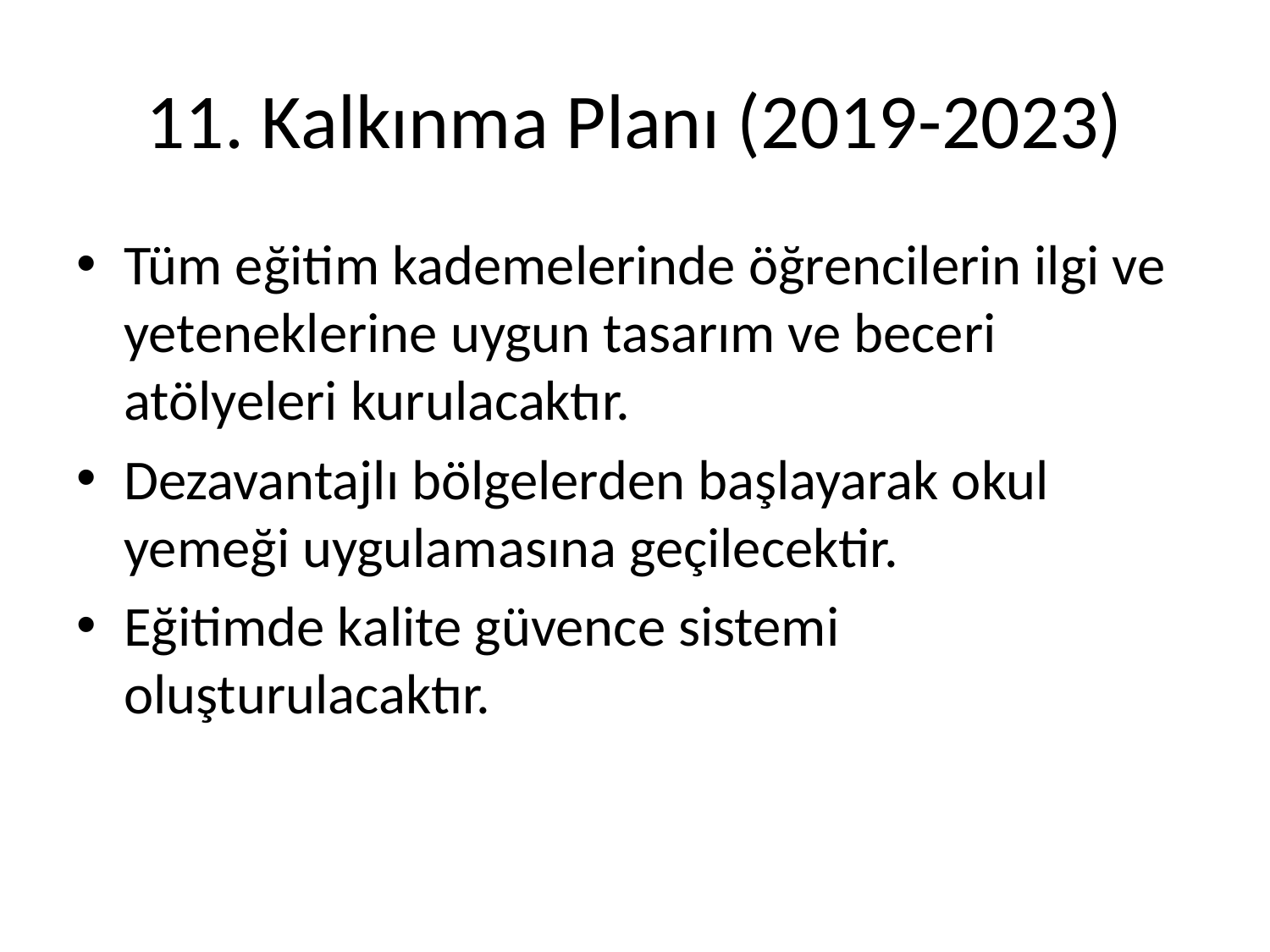

# 11. Kalkınma Planı (2019-2023)
Tüm eğitim kademelerinde öğrencilerin ilgi ve yeteneklerine uygun tasarım ve beceri atölyeleri kurulacaktır.
Dezavantajlı bölgelerden başlayarak okul yemeği uygulamasına geçilecektir.
Eğitimde kalite güvence sistemi oluşturulacaktır.